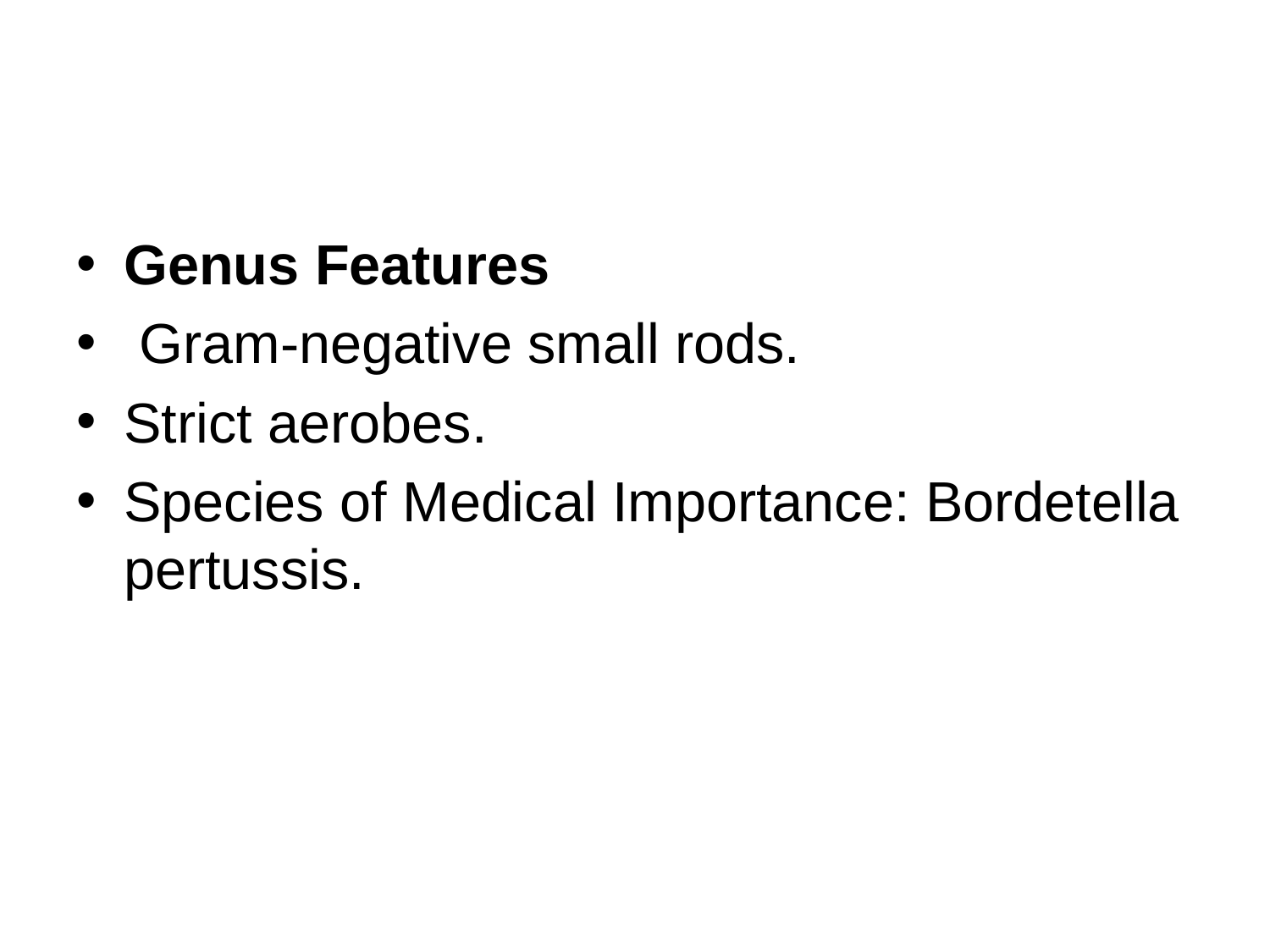

#
Genus Features
 Gram-negative small rods.
Strict aerobes.
Species of Medical Importance: Bordetella pertussis.